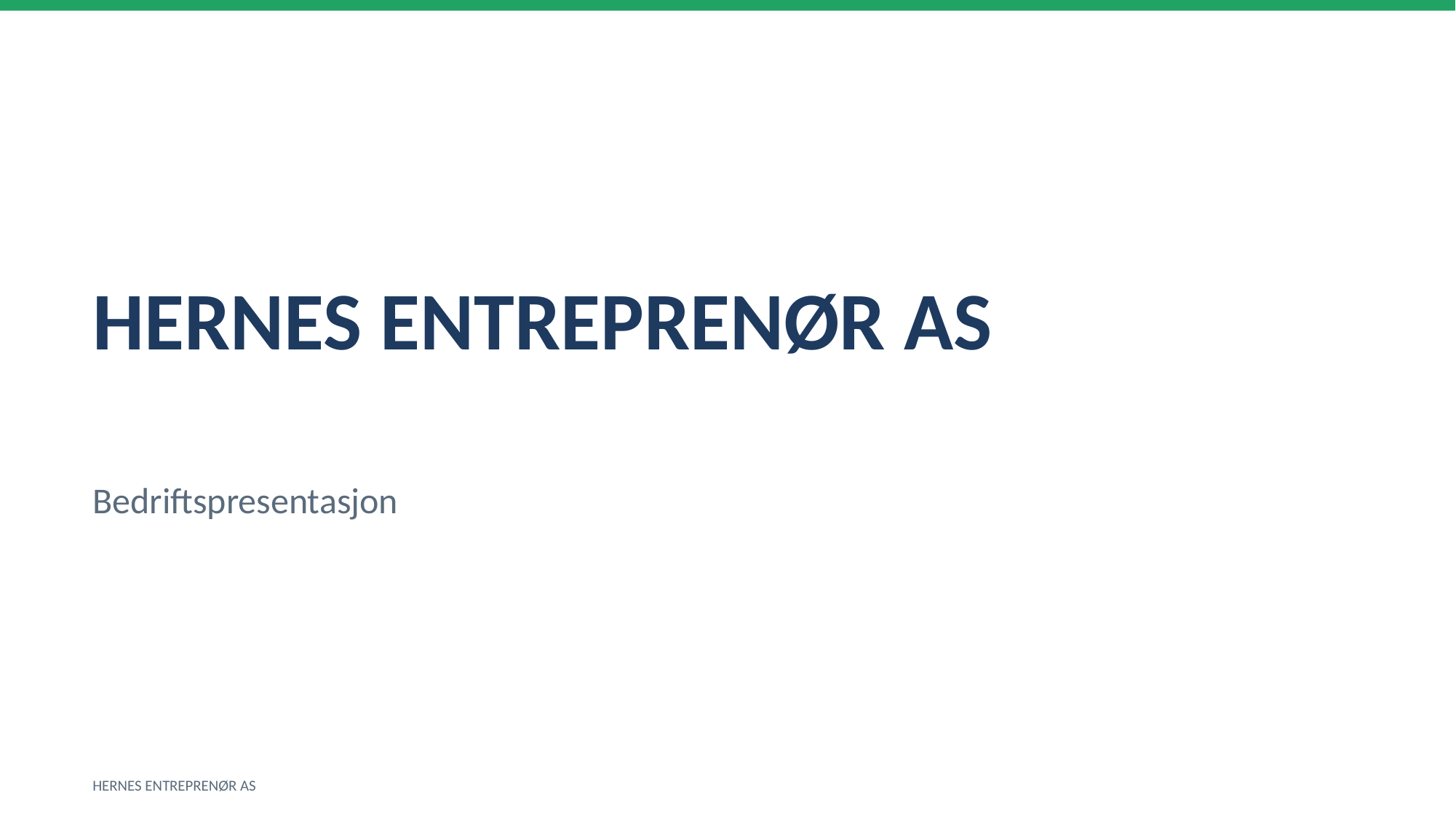

HERNES ENTREPRENØR AS
Bedriftspresentasjon
HERNES ENTREPRENØR AS